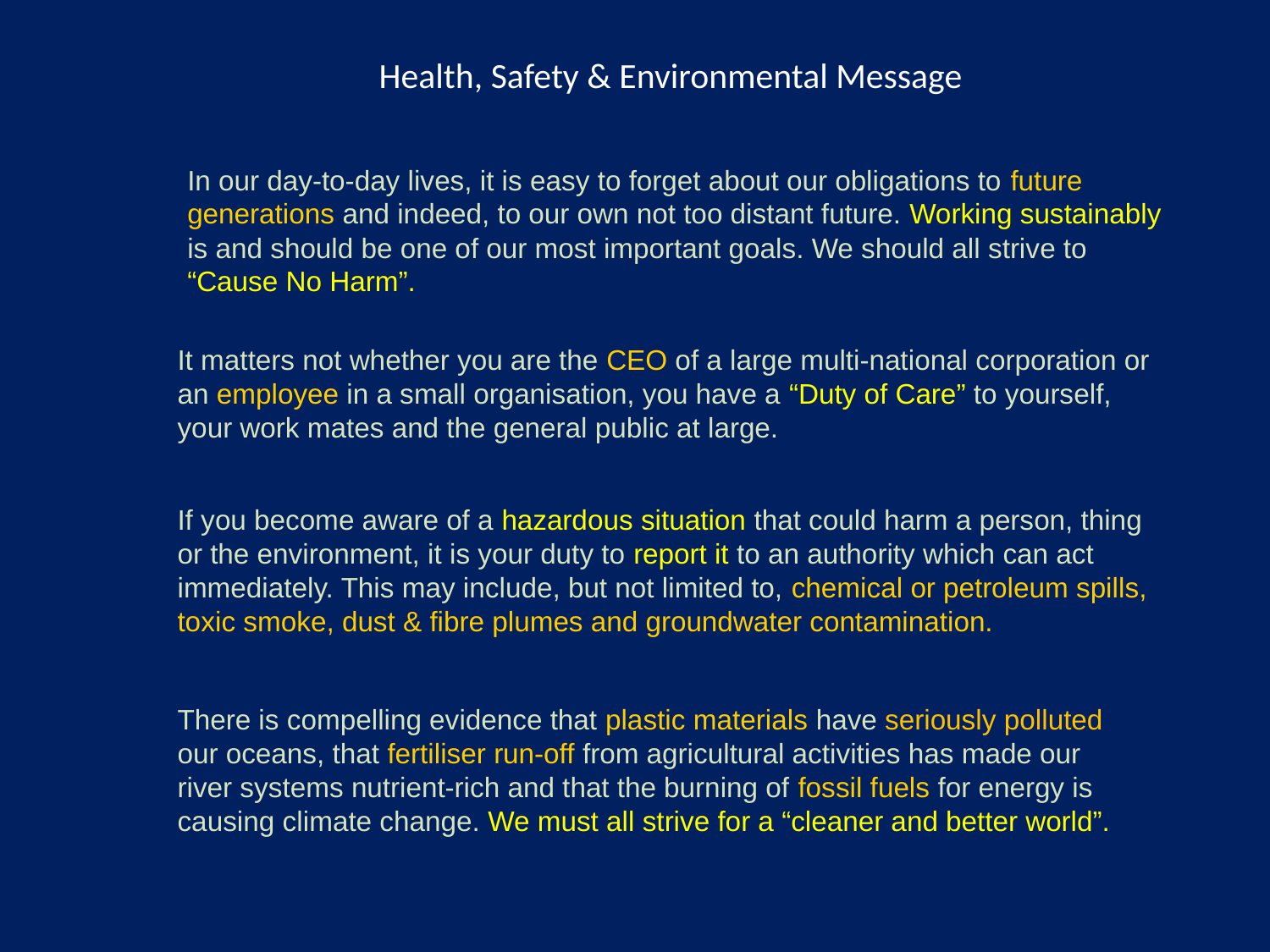

# Health, Safety & Environmental Message
In our day-to-day lives, it is easy to forget about our obligations to future generations and indeed, to our own not too distant future. Working sustainably is and should be one of our most important goals. We should all strive to
“Cause No Harm”.
It matters not whether you are the CEO of a large multi-national corporation or an employee in a small organisation, you have a “Duty of Care” to yourself, your work mates and the general public at large.
If you become aware of a hazardous situation that could harm a person, thing or the environment, it is your duty to report it to an authority which can act immediately. This may include, but not limited to, chemical or petroleum spills, toxic smoke, dust & fibre plumes and groundwater contamination.
There is compelling evidence that plastic materials have seriously polluted our oceans, that fertiliser run-off from agricultural activities has made our river systems nutrient-rich and that the burning of fossil fuels for energy is causing climate change. We must all strive for a “cleaner and better world”.